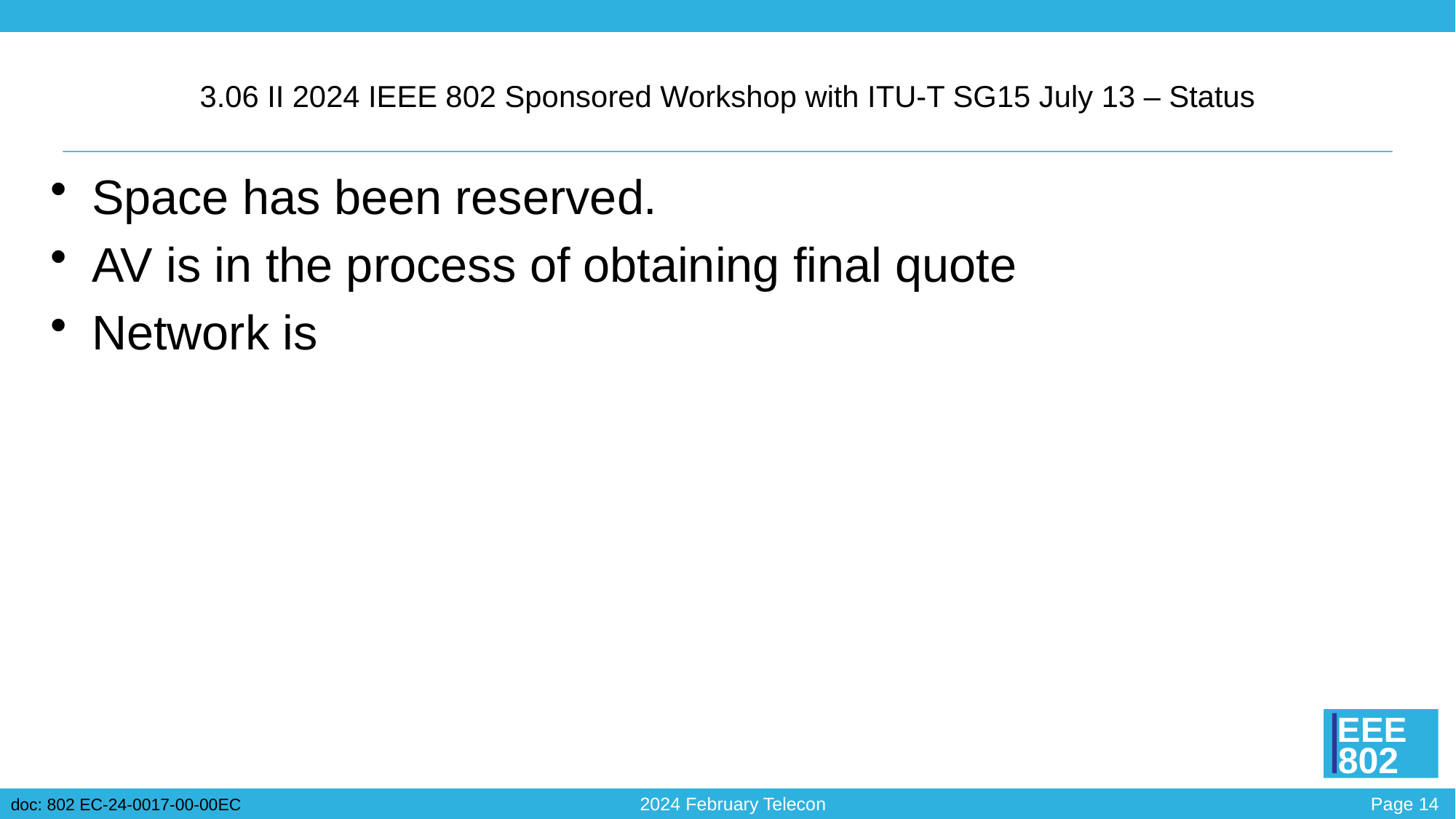

# 3.06 II 2024 IEEE 802 Sponsored Workshop with ITU-T SG15 July 13 – Status
Space has been reserved.
AV is in the process of obtaining final quote
Network is